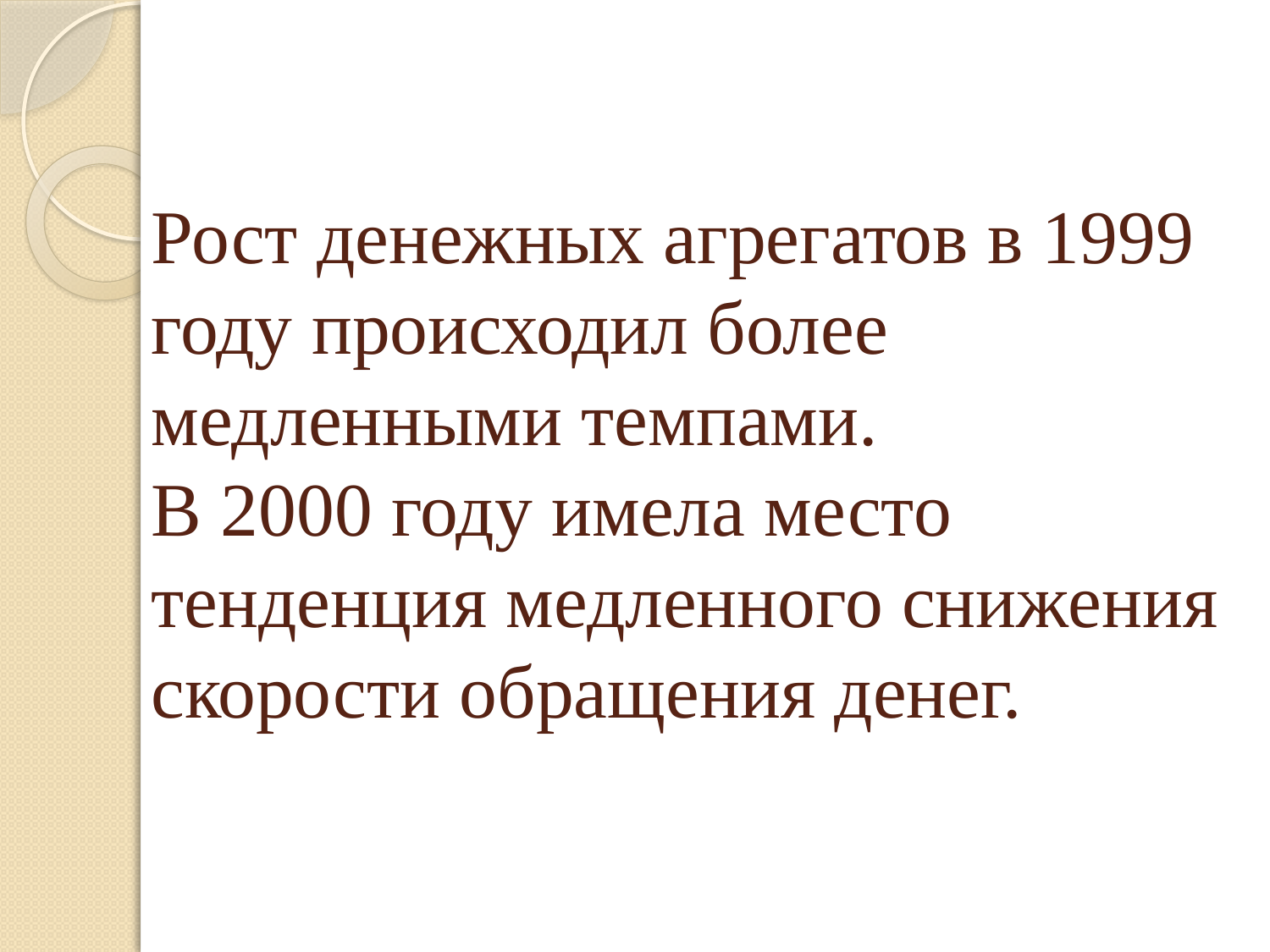

# Рост денежных агрегатов в 1999 году происходил более медленными темпами. В 2000 году имела место тенденция медленного снижения скорости обращения денег.